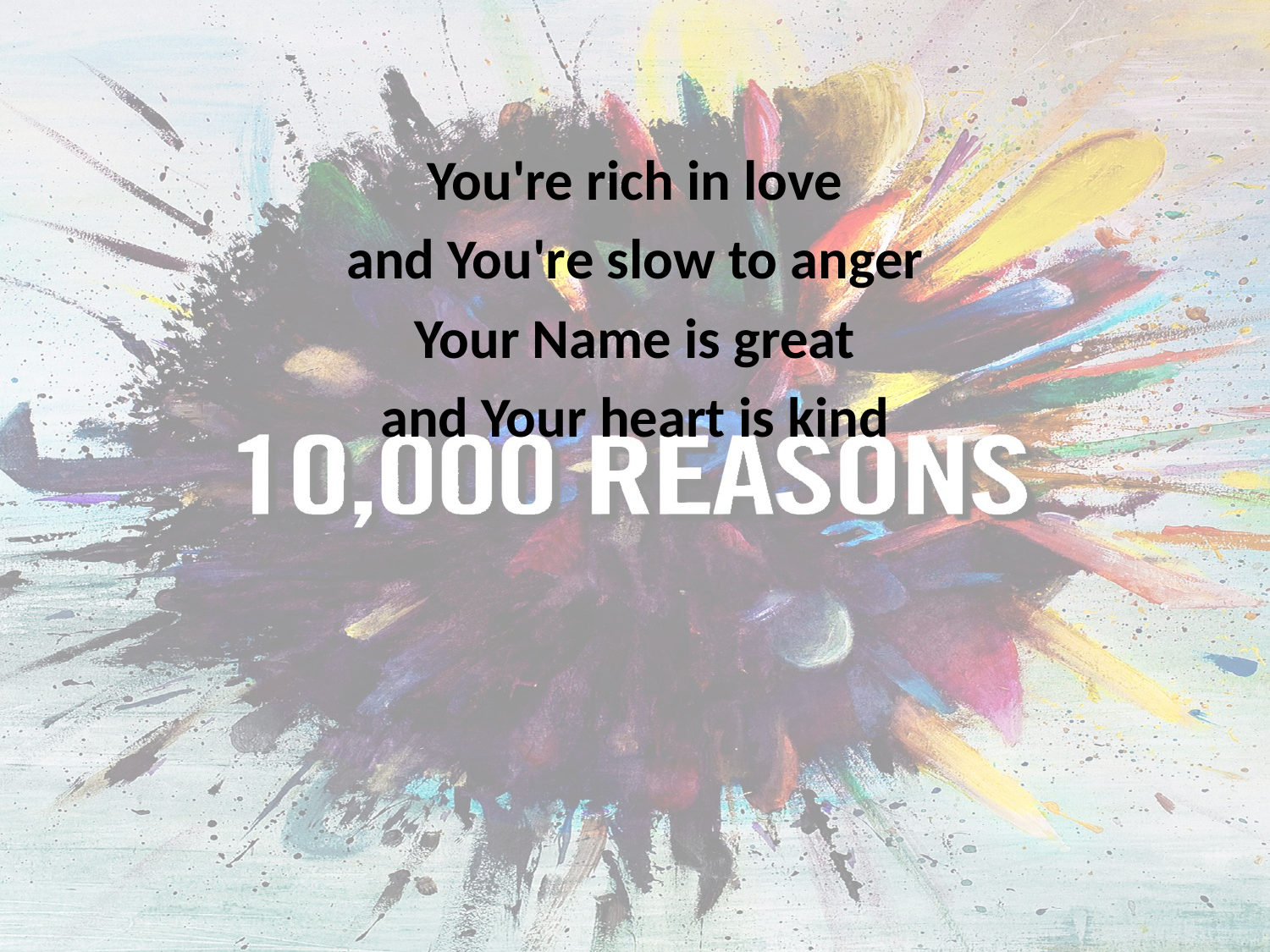

You're rich in love
and You're slow to anger
Your Name is great
and Your heart is kind